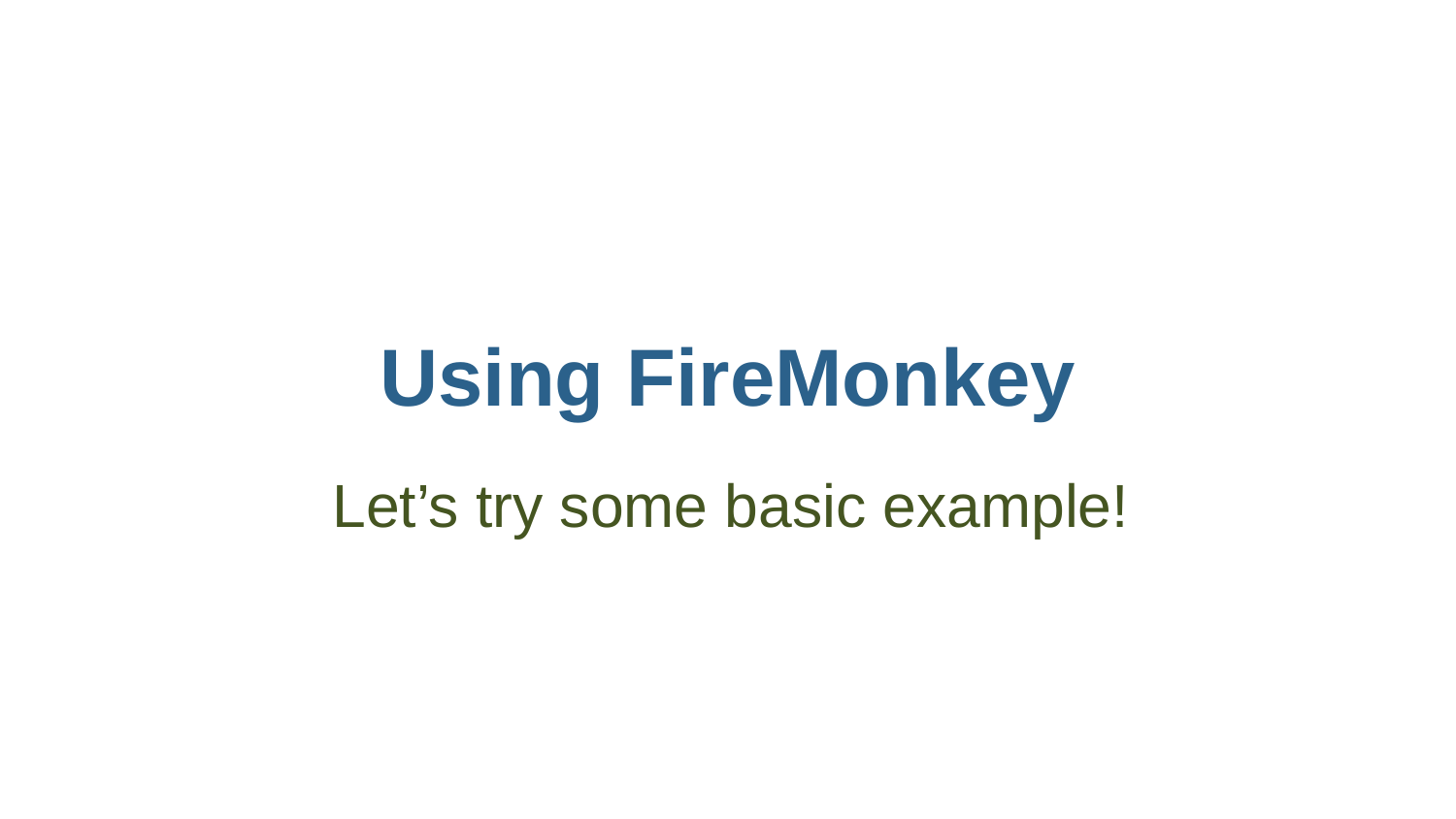

# Using FireMonkey
Let’s try some basic example!